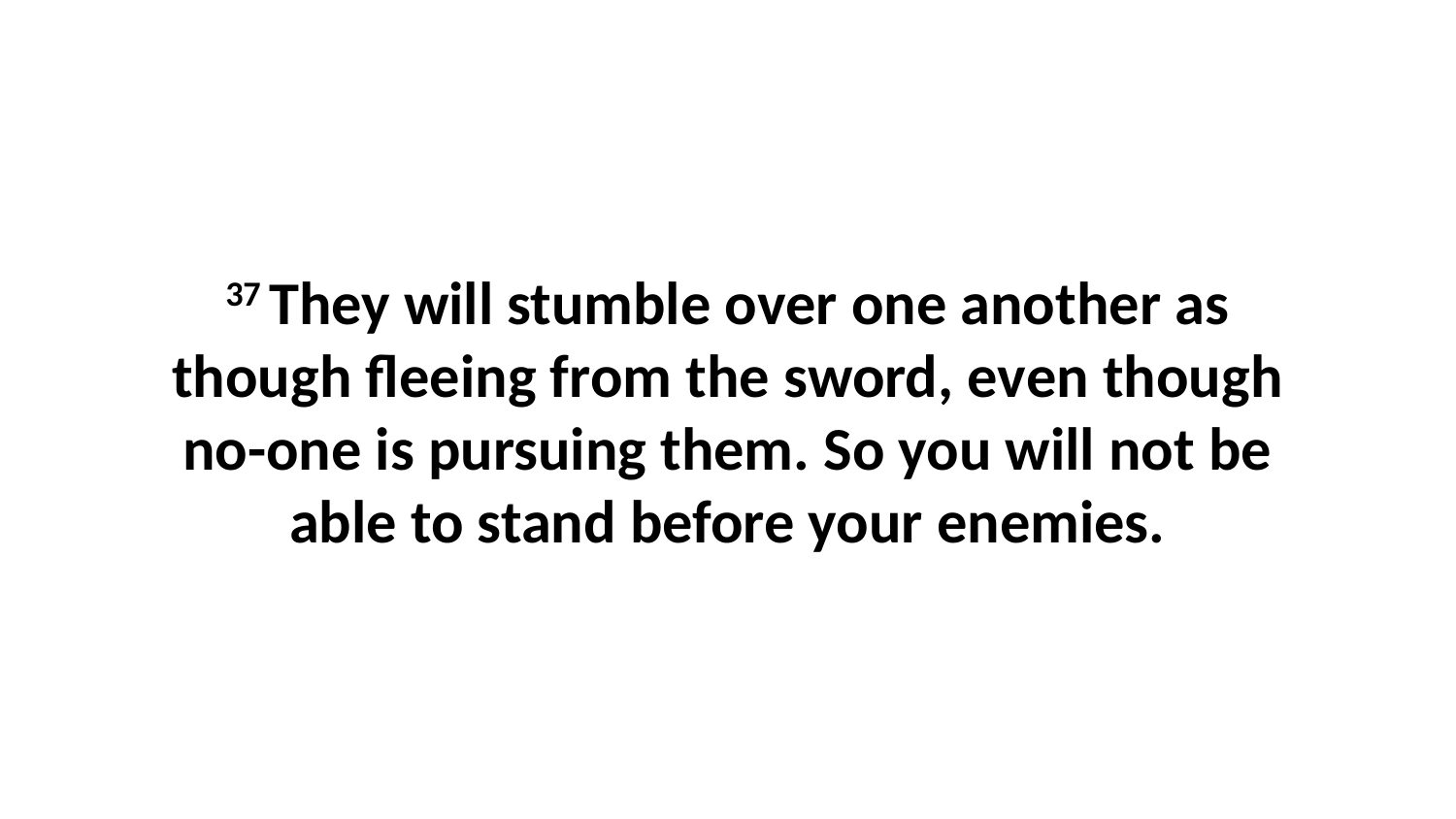

37 They will stumble over one another as though fleeing from the sword, even though no-one is pursuing them. So you will not be able to stand before your enemies.